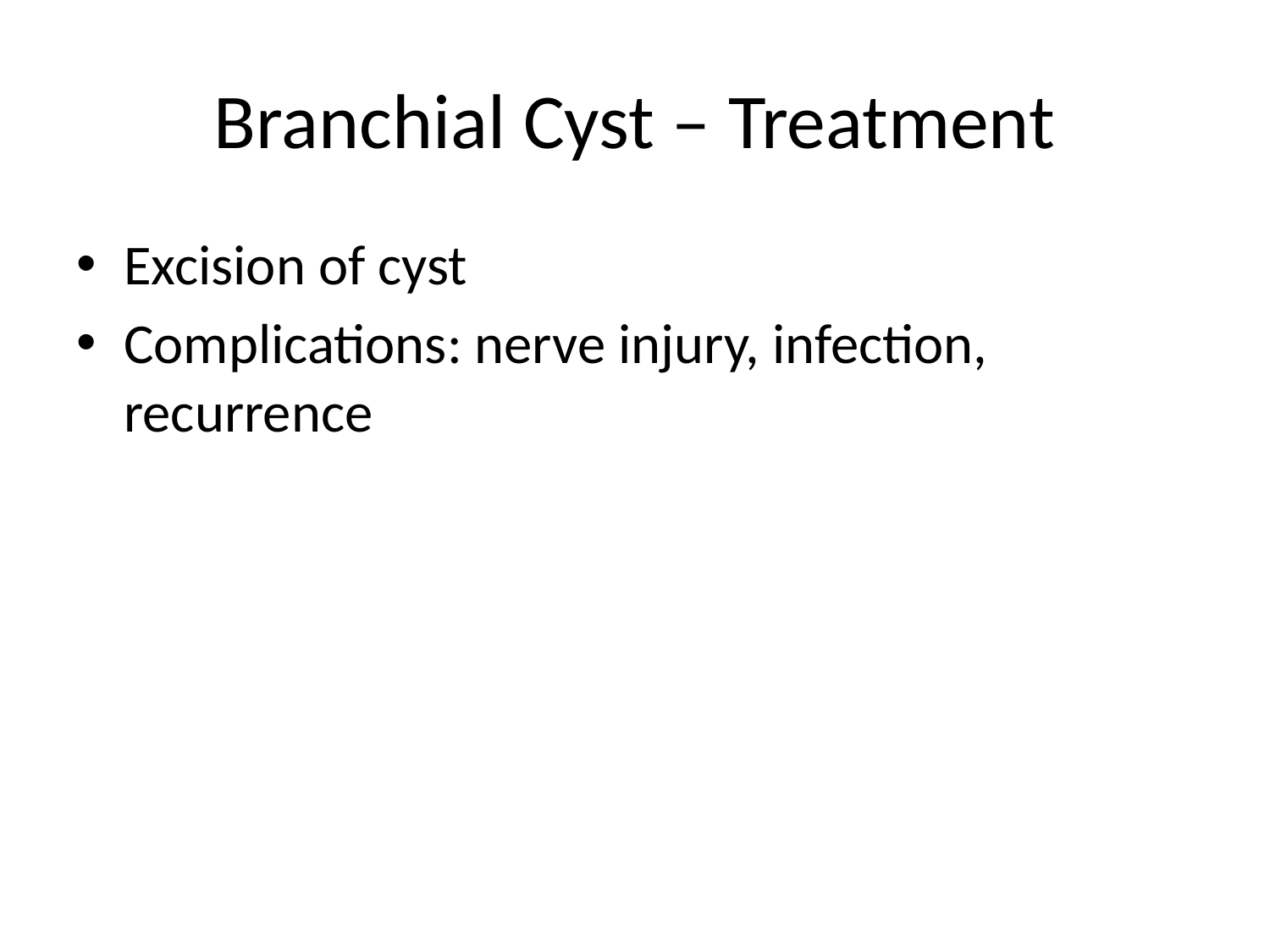

# Branchial Cyst – Treatment
Excision of cyst
Complications: nerve injury, infection, recurrence